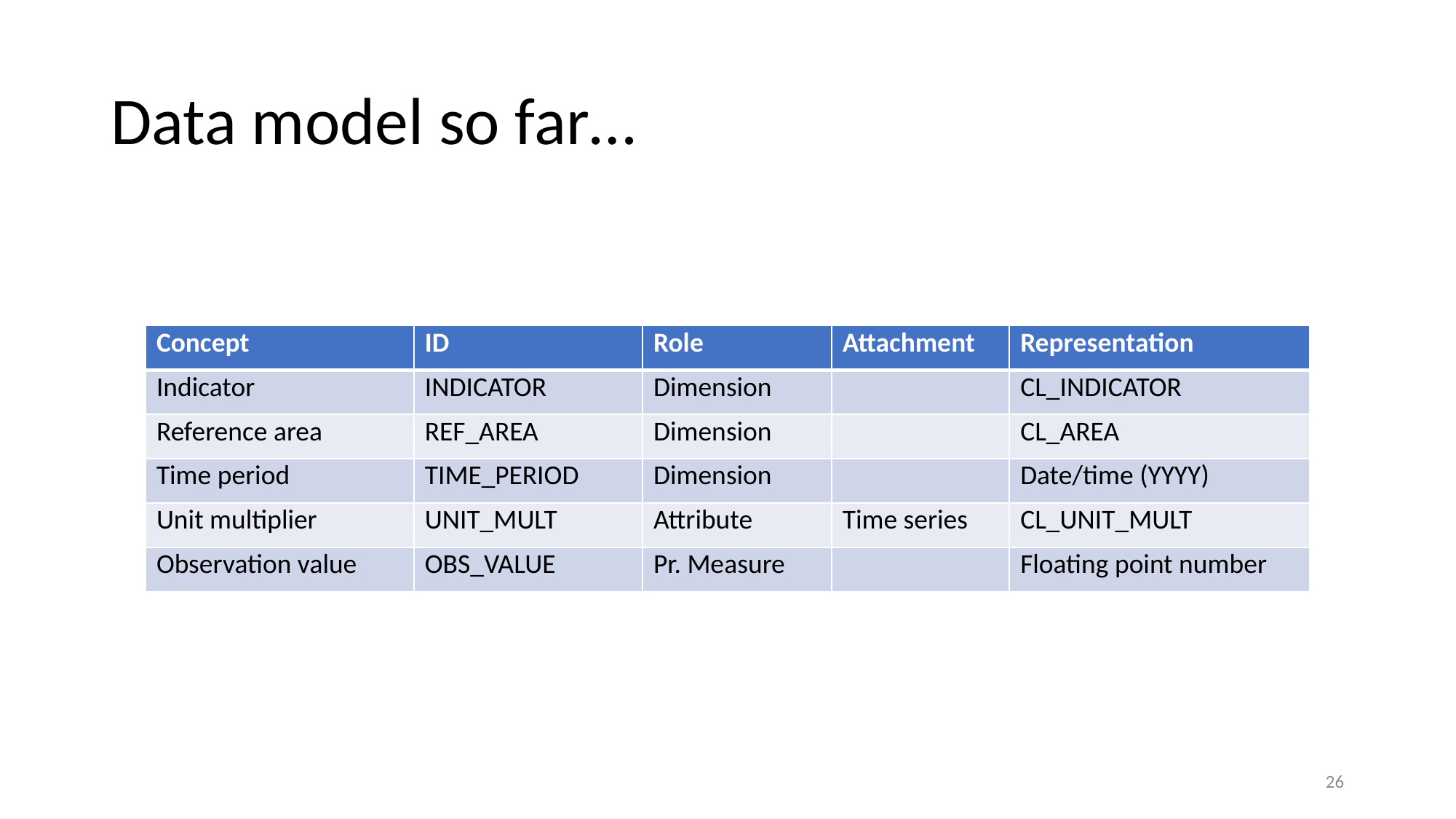

# Data model so far…
| Concept | ID | Role | Attachment | Representation |
| --- | --- | --- | --- | --- |
| Indicator | INDICATOR | Dimension |  | CL\_INDICATOR |
| Reference area | REF\_AREA | Dimension |  | CL\_AREA |
| Time period | TIME\_PERIOD | Dimension |  | Date/time (YYYY) |
| Unit multiplier | UNIT\_MULT | Attribute | Time series | CL\_UNIT\_MULT |
| Observation value | OBS\_VALUE | Pr. Measure |  | Floating point number |
26